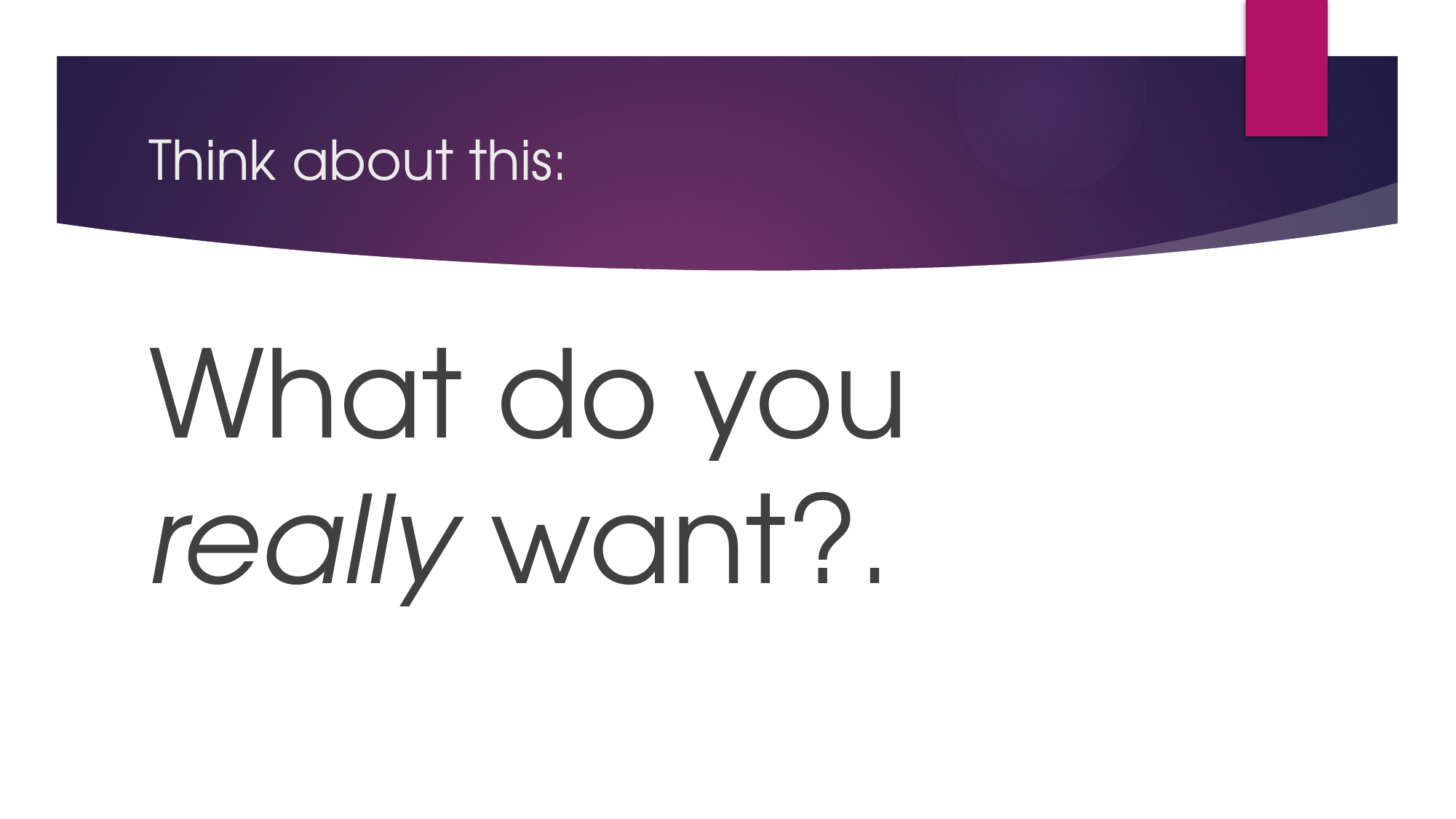

# Think about this:
What do you really want?.